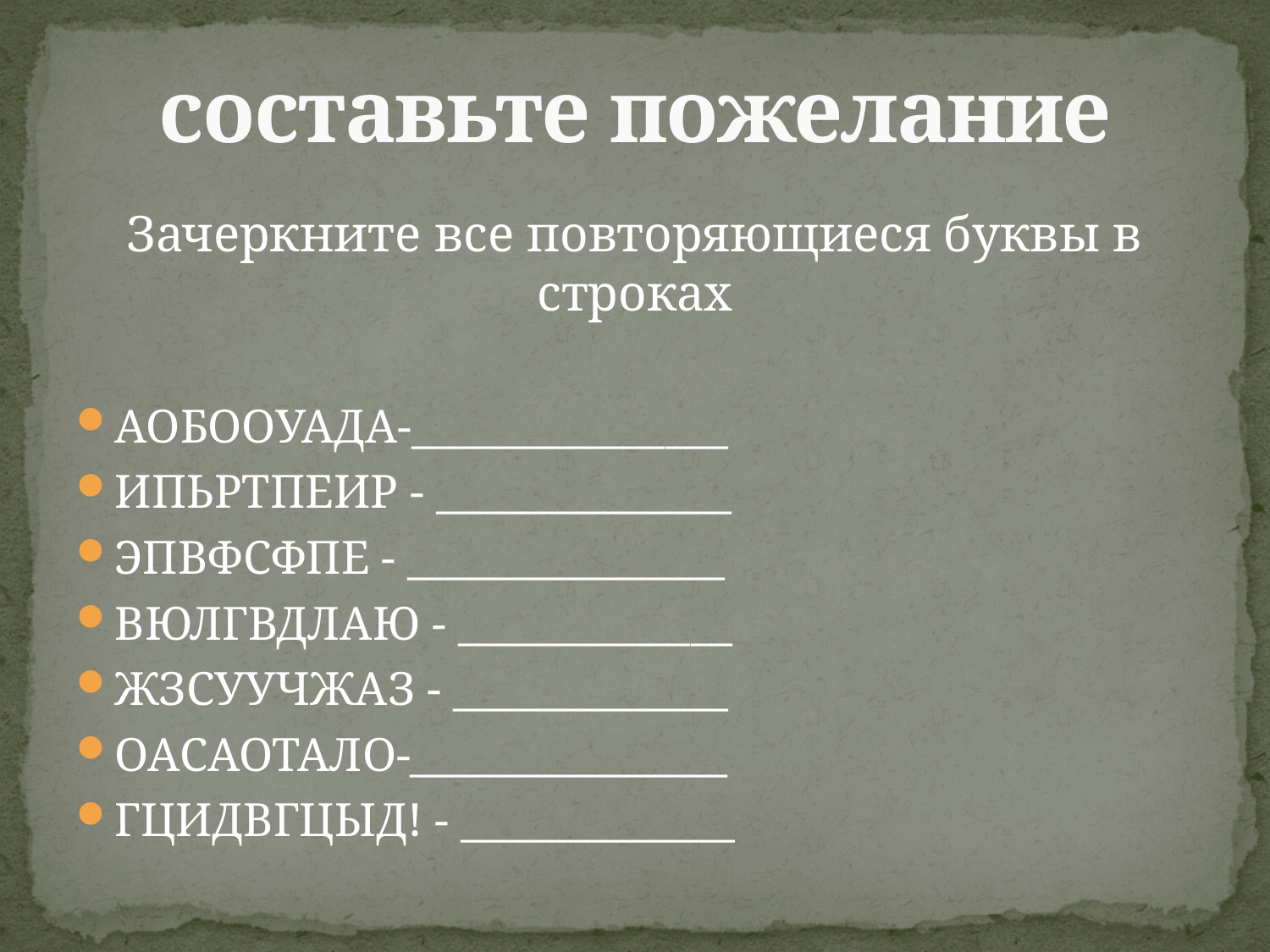

# составьте пожелание
Зачеркните все повторяющиеся буквы в строках

АОБООУАДА-_______________
ИПЬРТПЕИР - ______________
ЭПВФСФПЕ - _______________
ВЮЛГВДЛАЮ - _____________
ЖЗСУУЧЖАЗ - _____________
ОАСАОТАЛО-_______________
ГЦИДВГЦЫД! - _____________